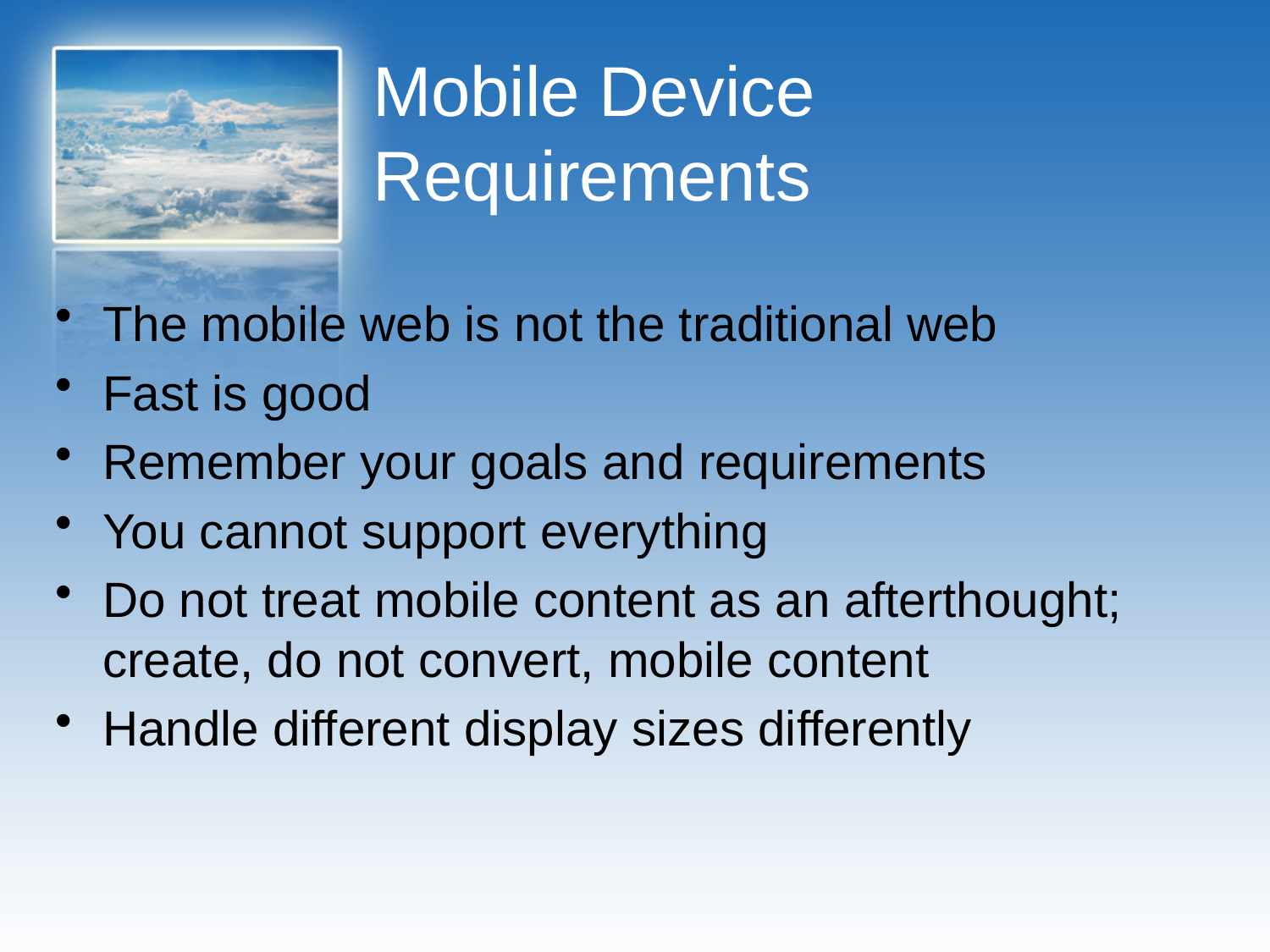

# Mobile Device Requirements
The mobile web is not the traditional web
Fast is good
Remember your goals and requirements
You cannot support everything
Do not treat mobile content as an afterthought; create, do not convert, mobile content
Handle different display sizes differently